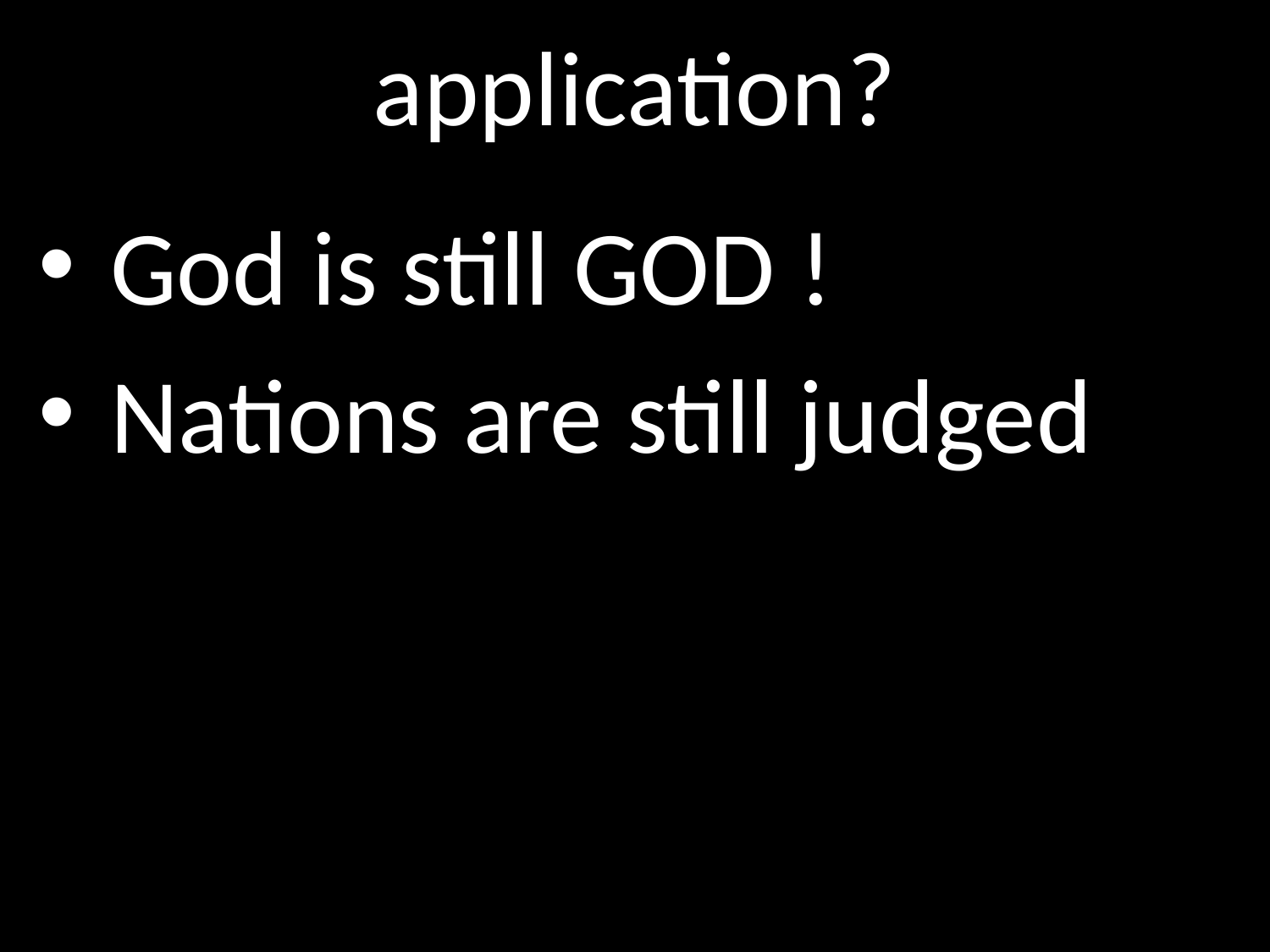

# application?
GOD
 God is still GOD !
 Nations are still judged
GOD